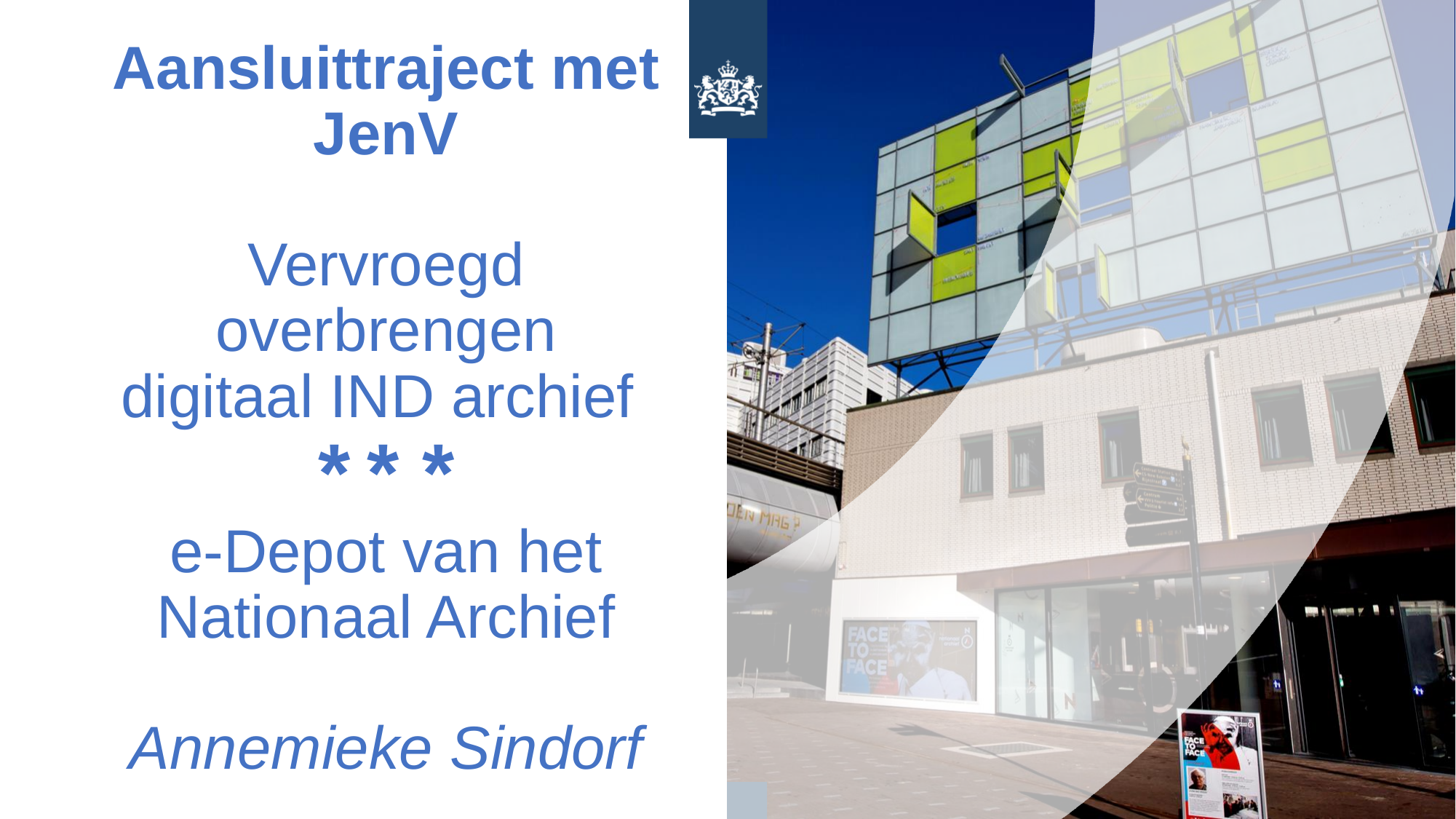

# Aansluittraject met JenV Vervroegd overbrengen digitaal IND archief * * * e-Depot van het Nationaal Archief Annemieke Sindorf